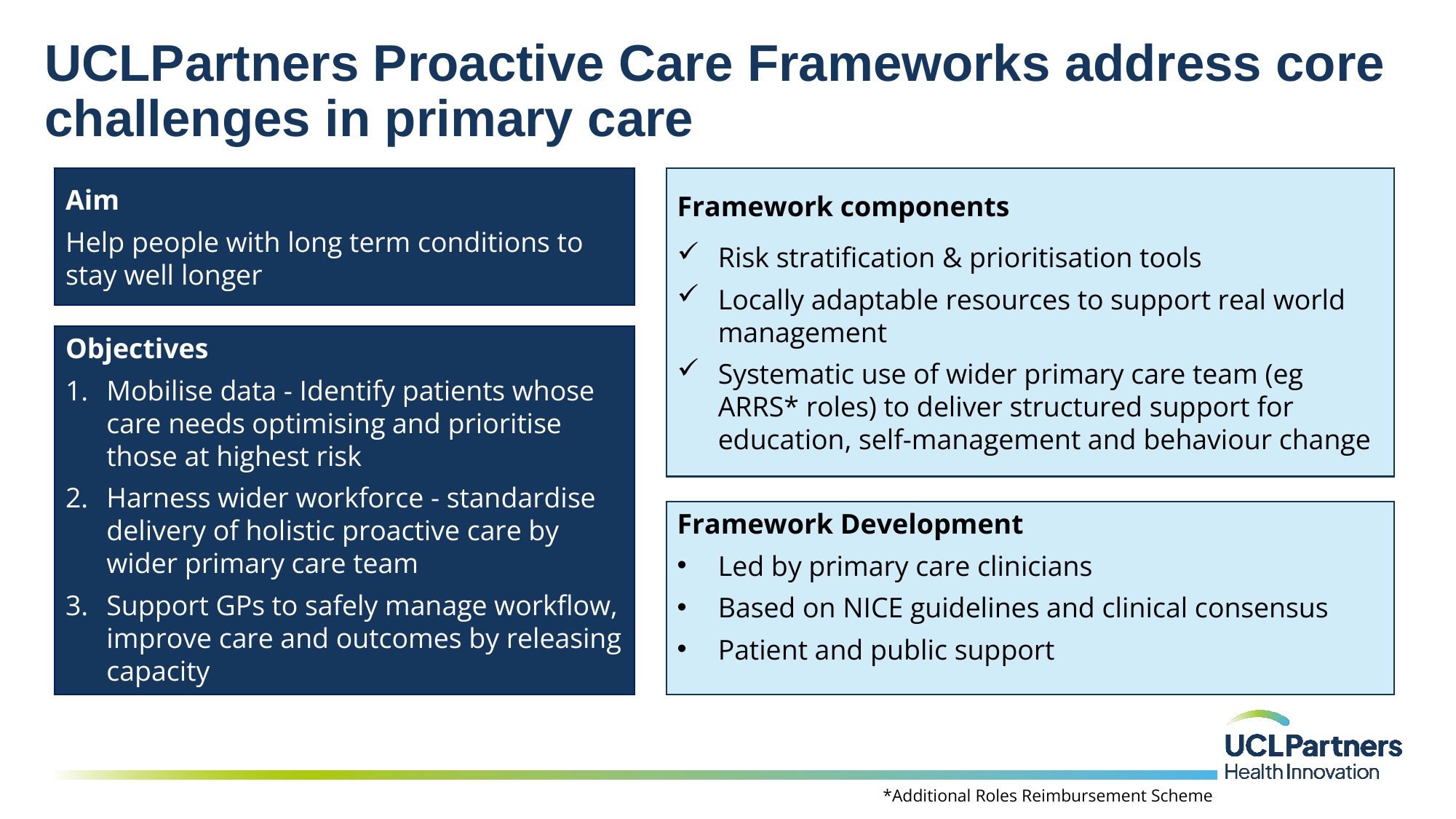

# UCLPartners Proactive Care Frameworks address core challenges in primary care
Aim
Help people with long term conditions to stay well longer
Framework components
Risk stratification & prioritisation tools
Locally adaptable resources to support real world management
Systematic use of wider primary care team (eg ARRS* roles) to deliver structured support for education, self-management and behaviour change
Objectives
Mobilise data - Identify patients whose care needs optimising and prioritise those at highest risk
Harness wider workforce - standardise delivery of holistic proactive care by wider primary care team
Support GPs to safely manage workflow, improve care and outcomes by releasing capacity

Framework Development
Led by primary care clinicians
Based on NICE guidelines and clinical consensus
Patient and public support
*Additional Roles Reimbursement Scheme